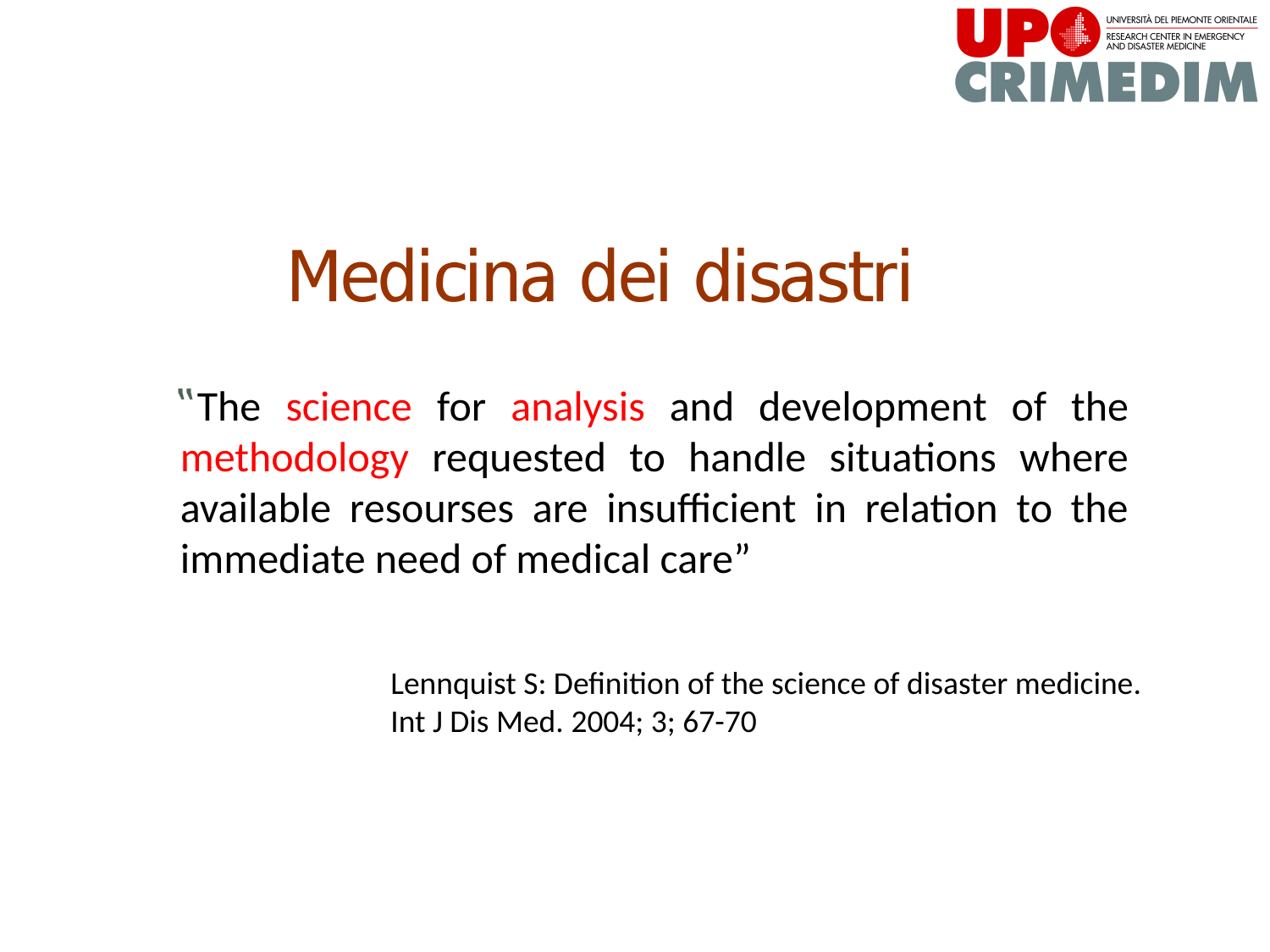

Medicina dei disastri
“The science for analysis and development of the methodology requested to handle situations where available resourses are insufficient in relation to the immediate need of medical care”

Lennquist S: Definition of the science of disaster medicine.
Int J Dis Med. 2004; 3; 67-70